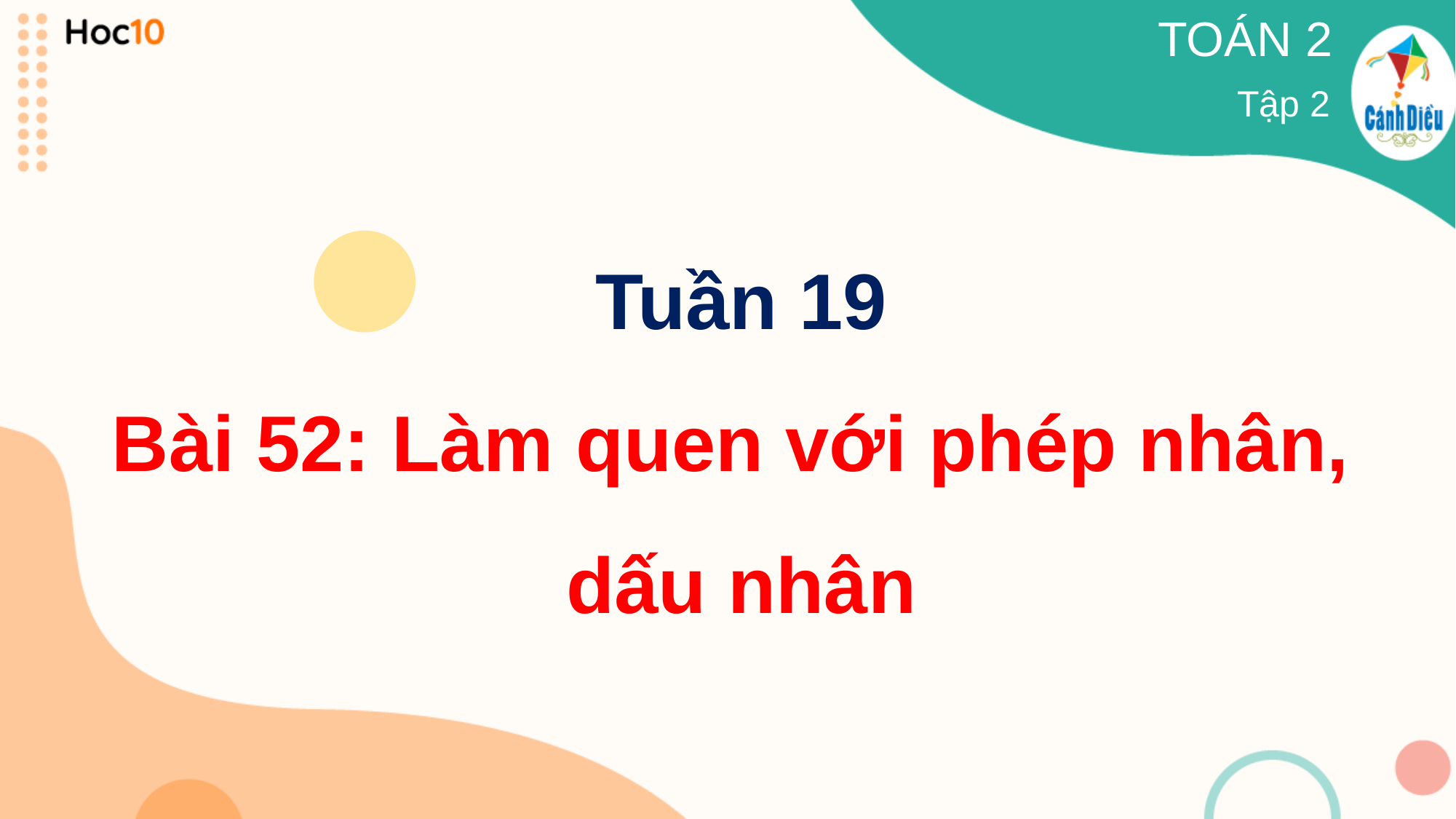

TOÁN 2
Tập 2
Tuần 19
Bài 52: Làm quen với phép nhân,
dấu nhân